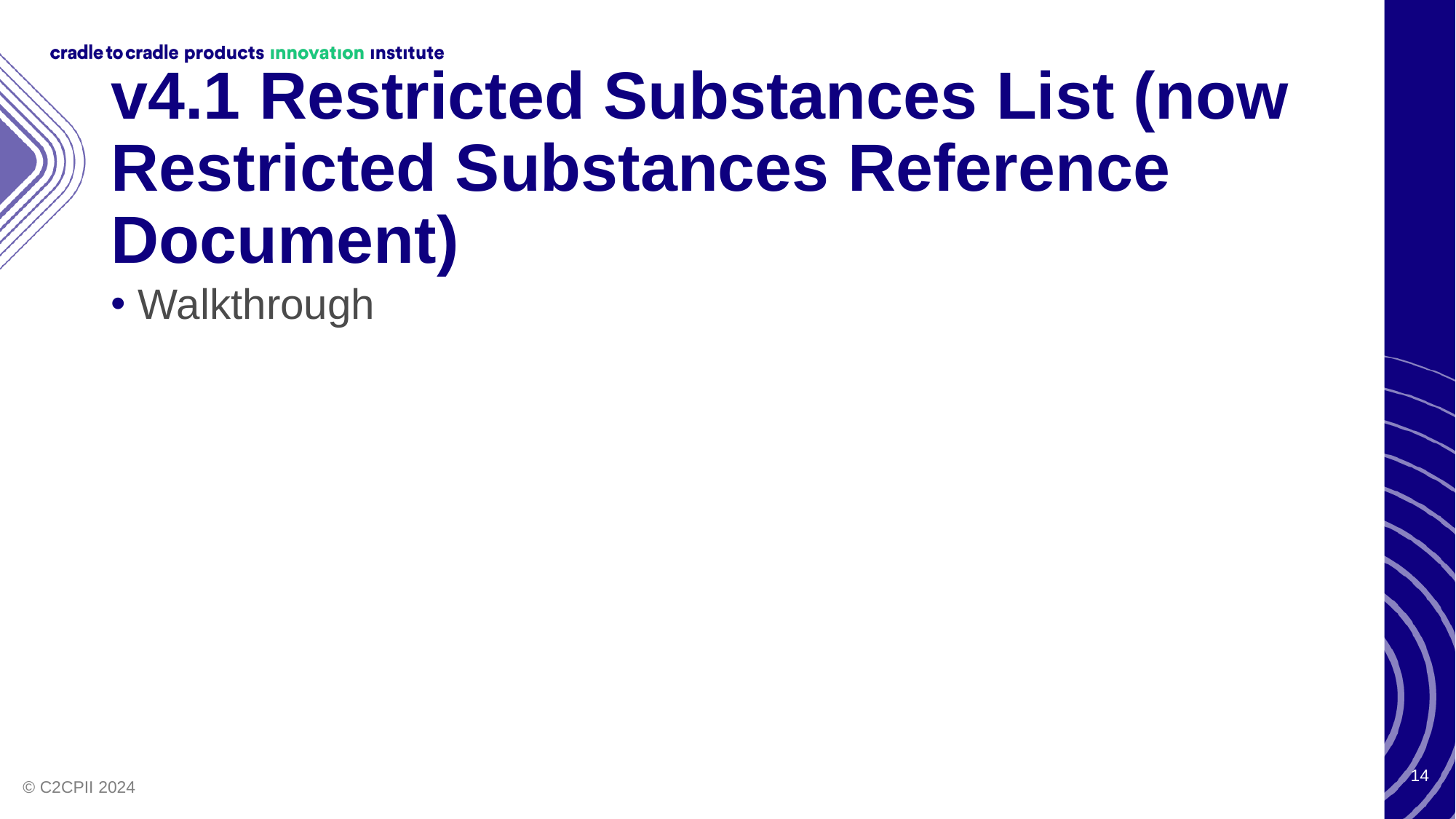

# v4.1 Restricted Substances List (now Restricted Substances Reference Document)
Walkthrough

14